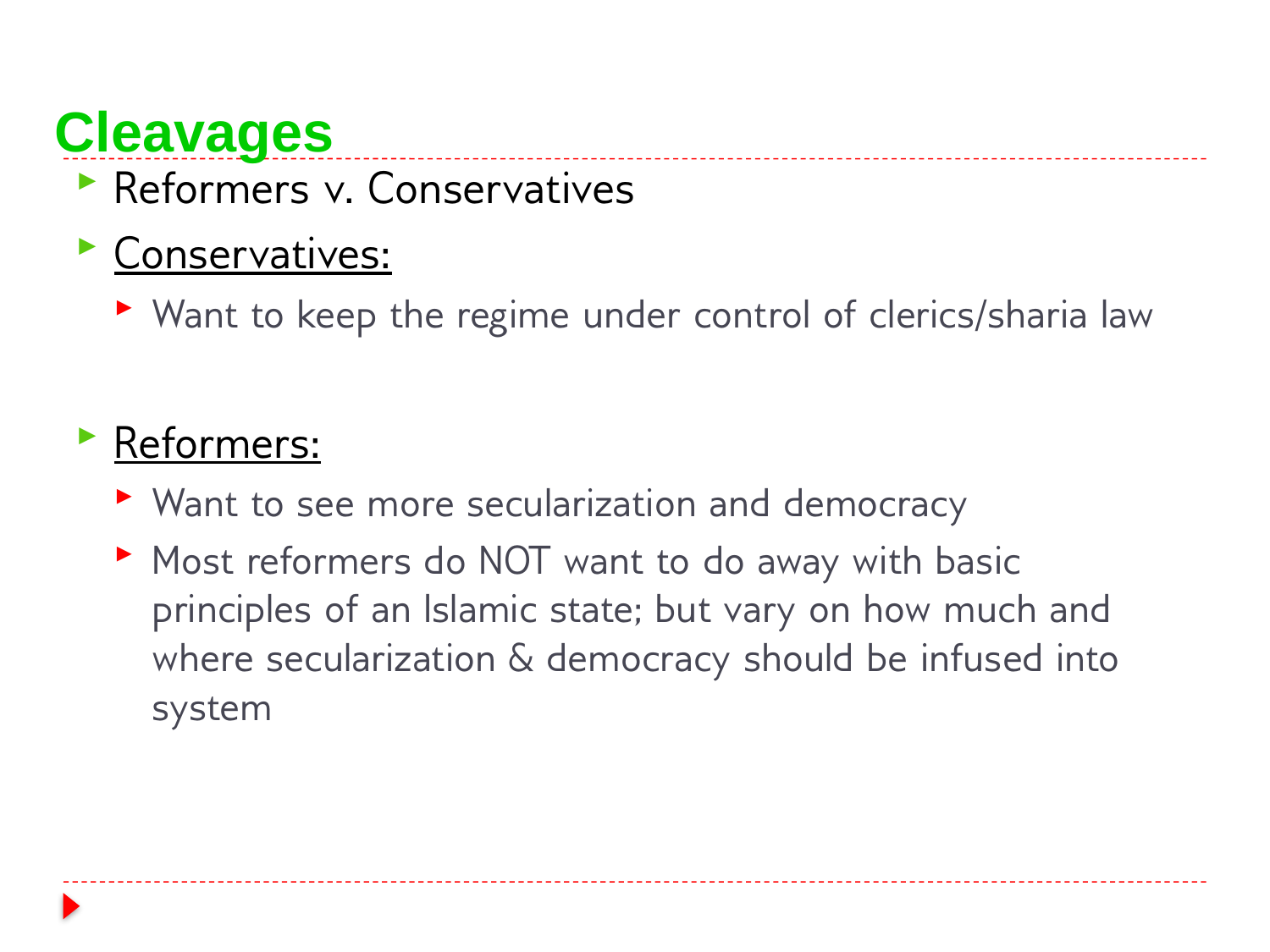

# Cleavages
Reformers v. Conservatives
Conservatives:
Want to keep the regime under control of clerics/sharia law

Reformers:
Want to see more secularization and democracy
Most reformers do NOT want to do away with basic principles of an Islamic state; but vary on how much and where secularization & democracy should be infused into system